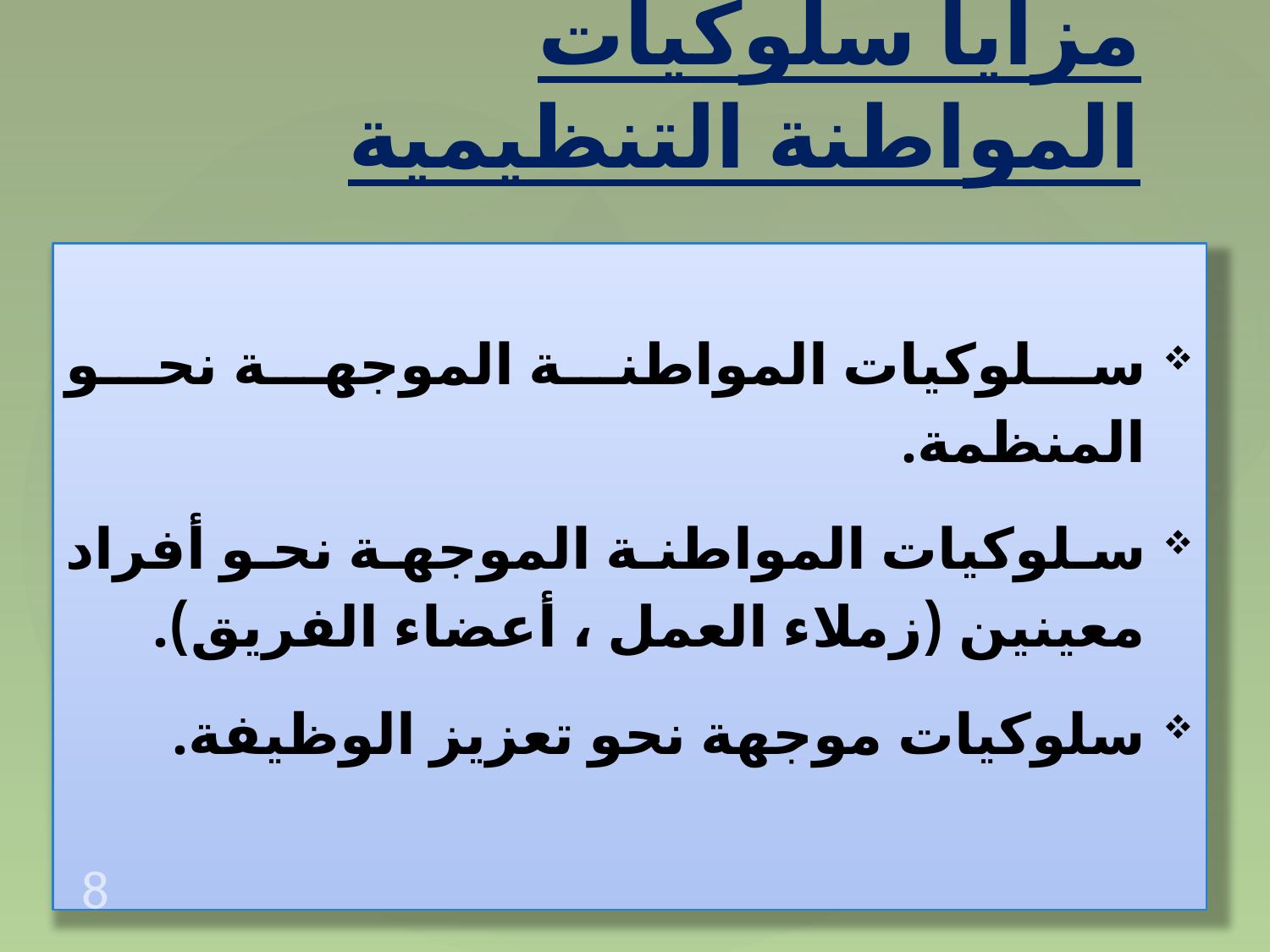

# مزايا سلوكيات المواطنة التنظيمية
سلوكيات المواطنة الموجهة نحو المنظمة.
سلوكيات المواطنة الموجهة نحو أفراد معينين (زملاء العمل ، أعضاء الفريق).
سلوكيات موجهة نحو تعزيز الوظيفة.

8